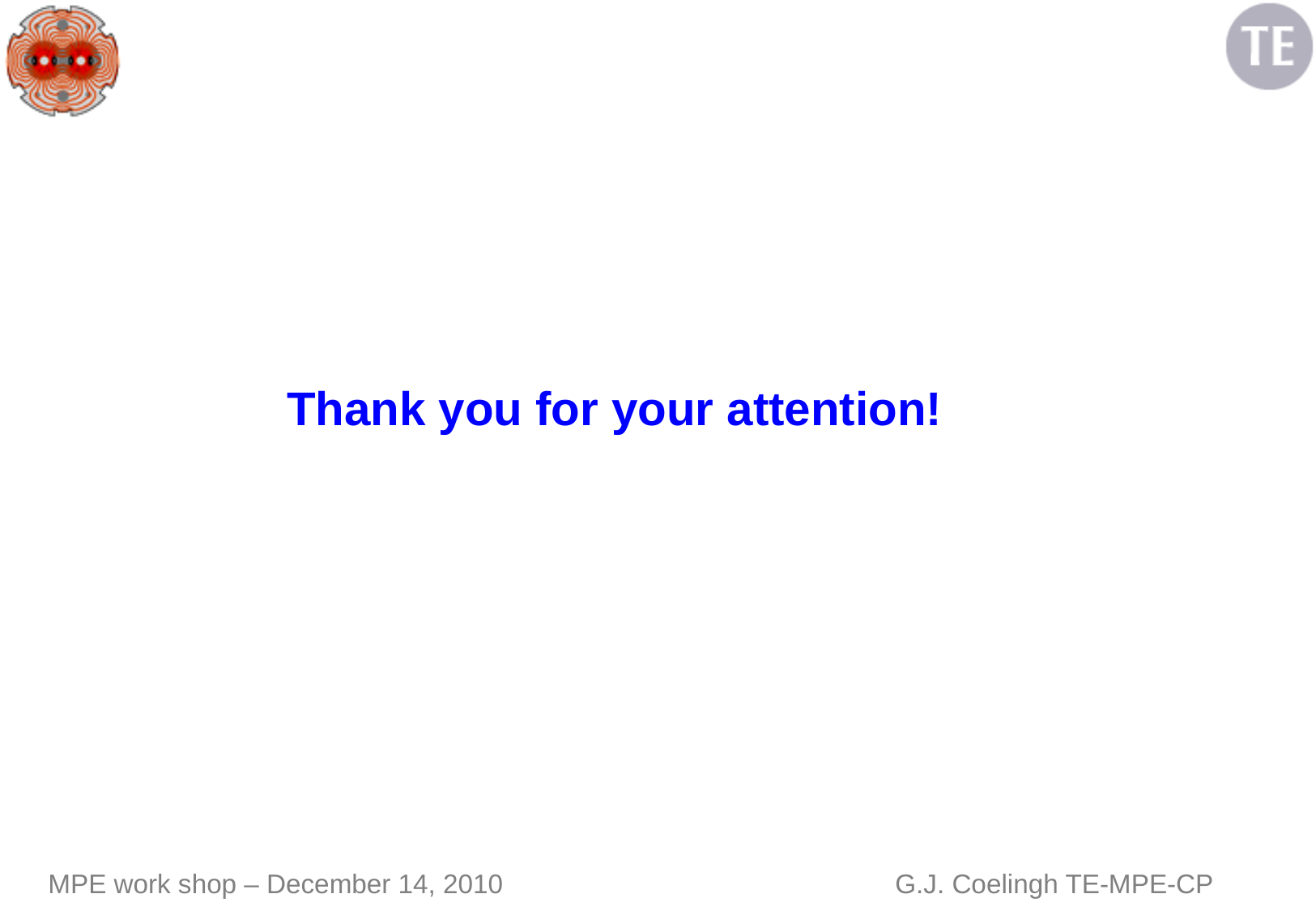

Thank you for your attention!

MPE work shop – December 14, 2010                    	                          G.J. Coelingh TE-MPE-CP